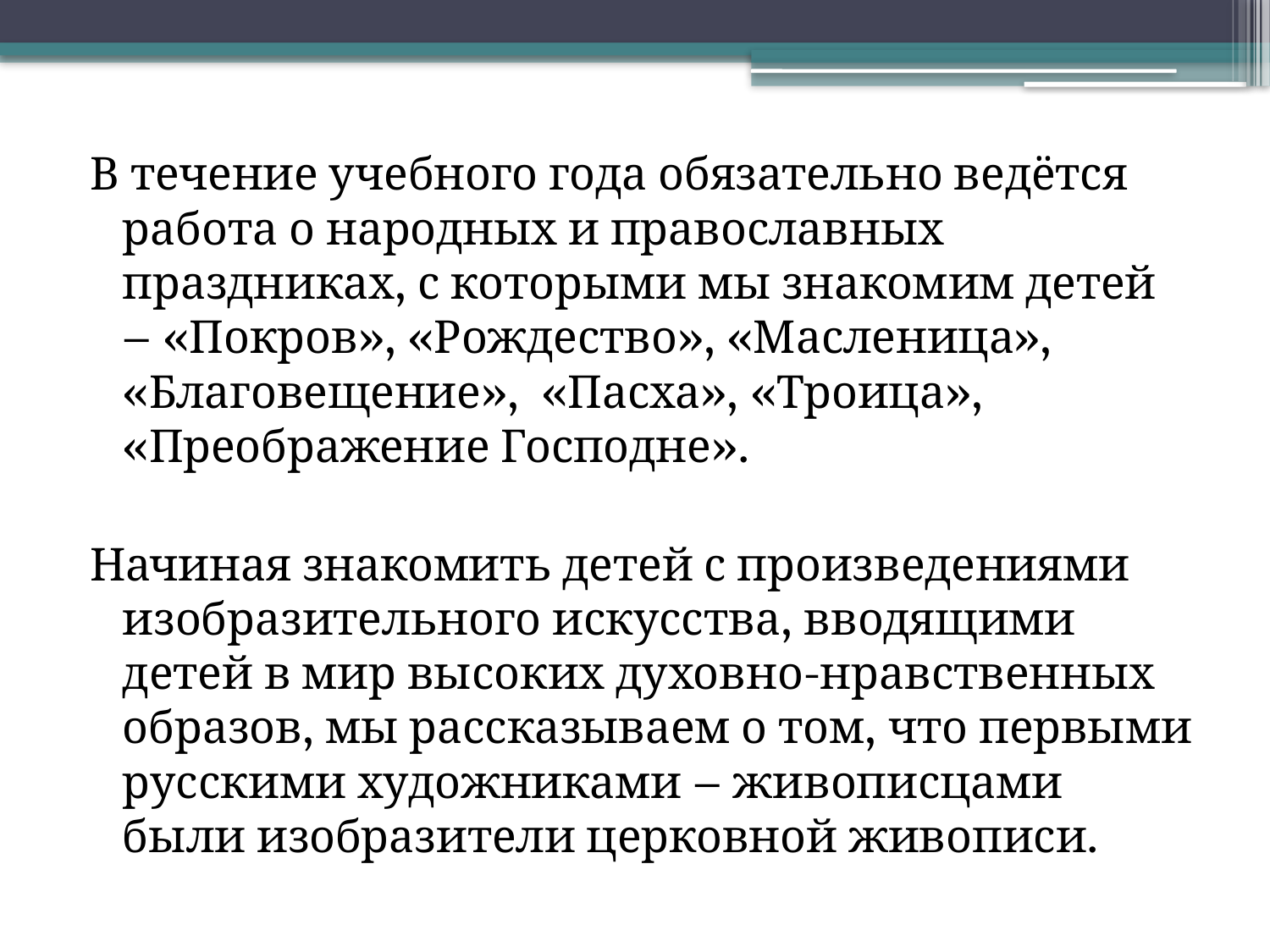

В течение учебного года обязательно ведётся работа о народных и православных праздниках, с которыми мы знакомим детей – «Покров», «Рождество», «Масленица», «Благовещение»,  «Пасха», «Троица», «Преображение Господне».

Начиная знакомить детей с произведениями изобразительного искусства, вводящими детей в мир высоких духовно-нравственных образов, мы рассказываем о том, что первыми русскими художниками – живописцами были изобразители церковной живописи.